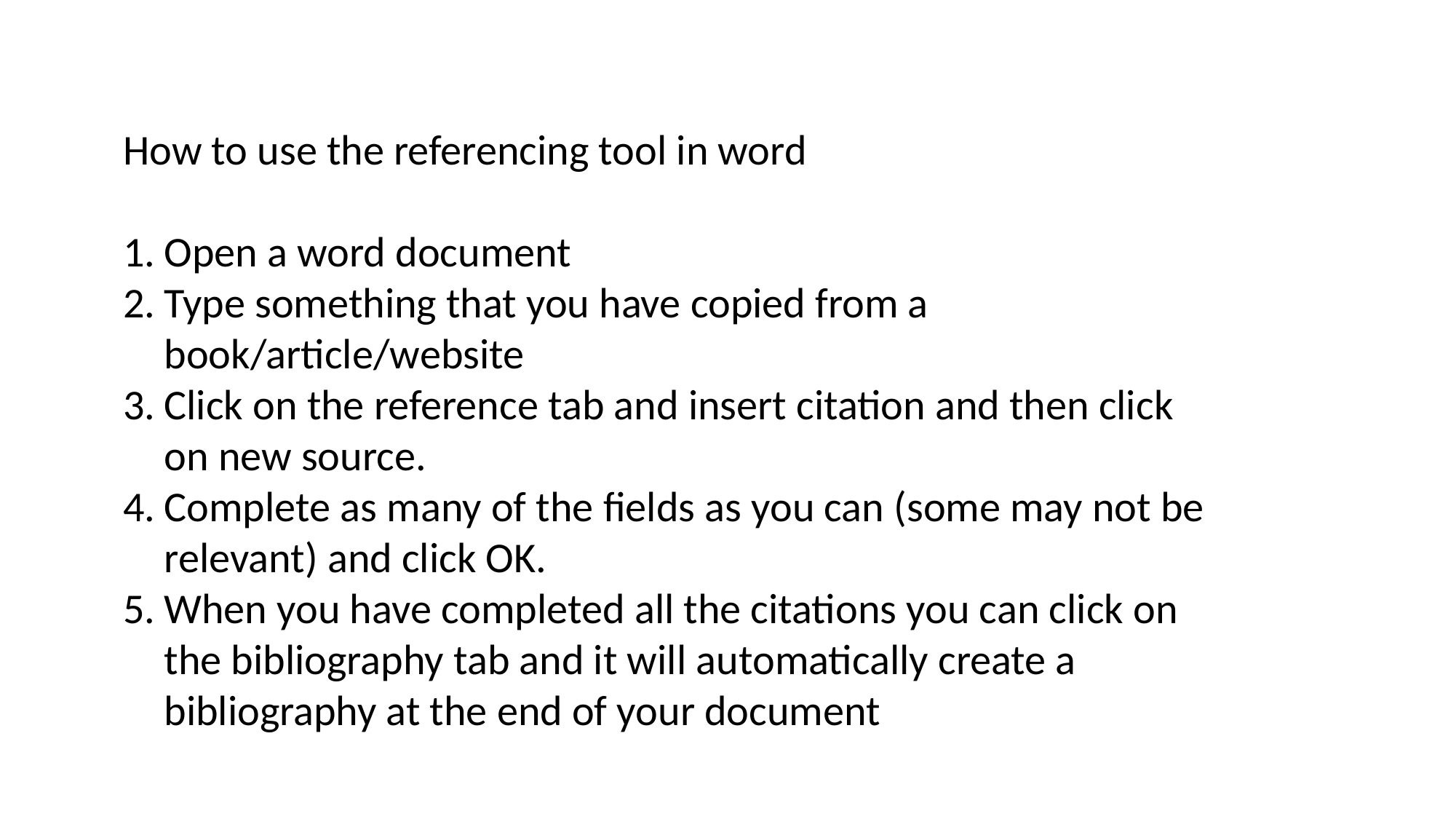

How to use the referencing tool in word

Open a word document
Type something that you have copied from a book/article/website
Click on the reference tab and insert citation and then click on new source.
Complete as many of the fields as you can (some may not be relevant) and click OK.
When you have completed all the citations you can click on the bibliography tab and it will automatically create a bibliography at the end of your document